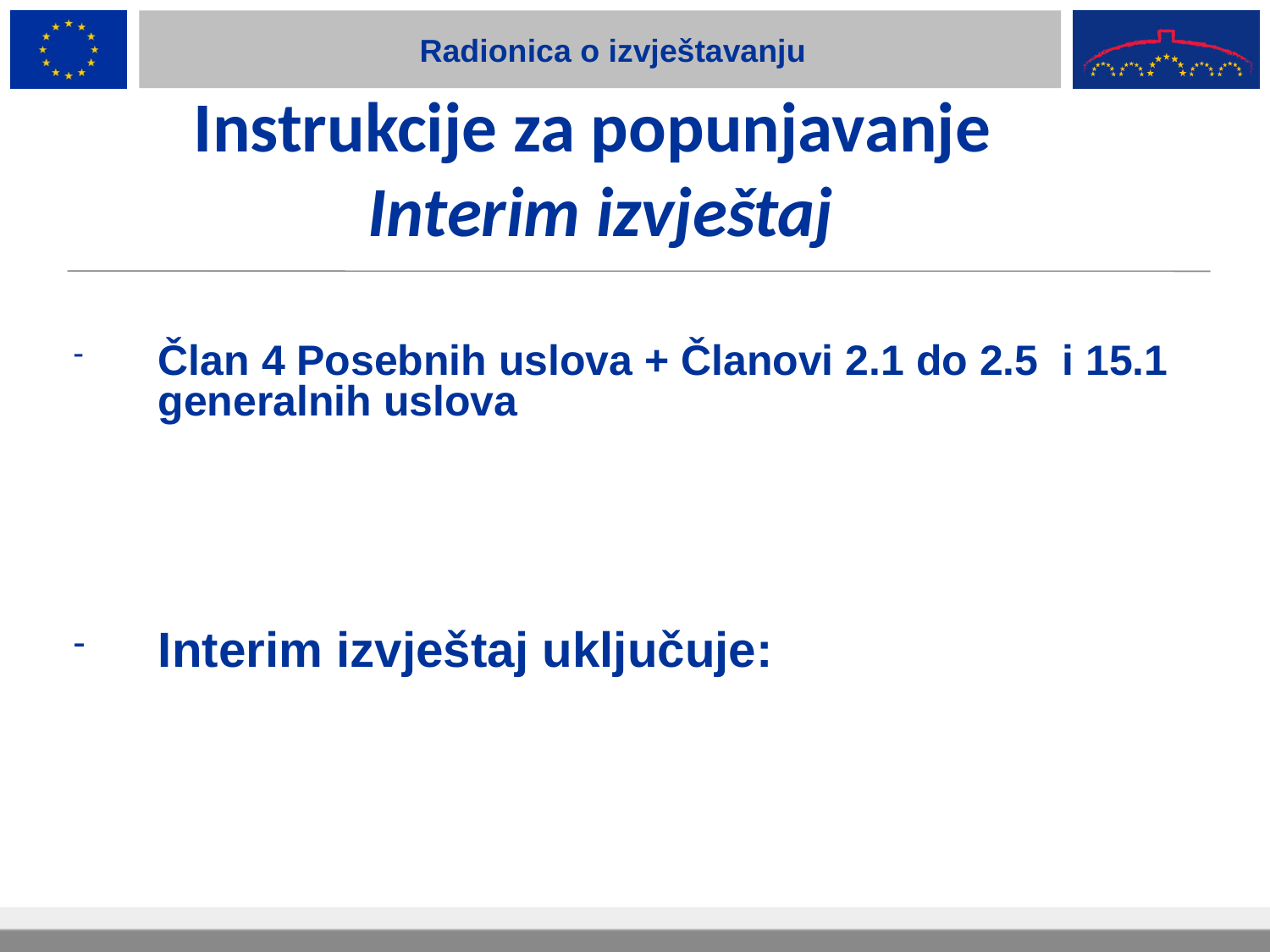

Radionica o izvještavanju
Instrukcije za popunjavanje
Interim izvještaj

Član 4 Posebnih uslova + Članovi 2.1 do 2.5  i 15.1 generalnih uslova

Interim izvještaj uključuje: